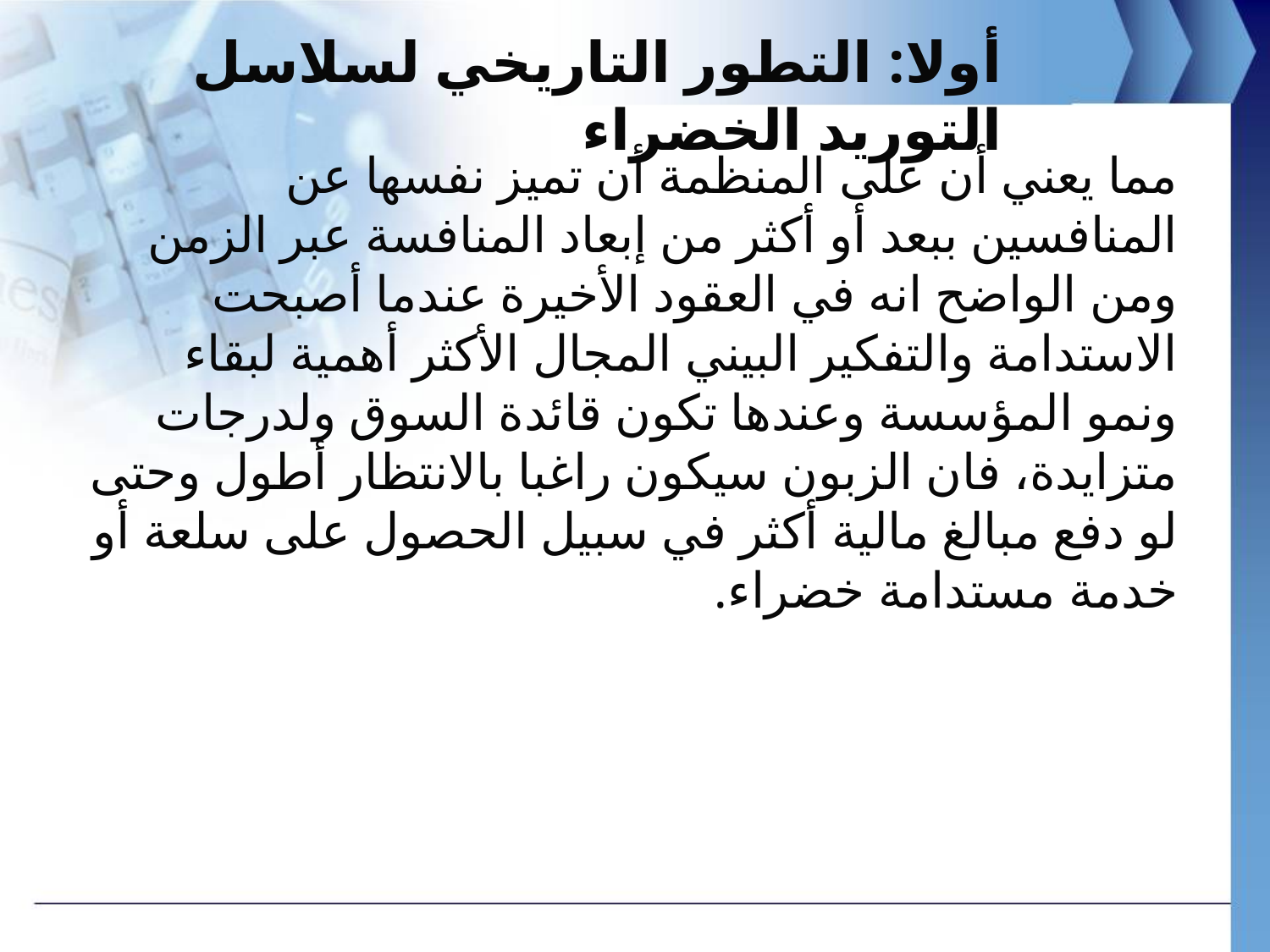

أولا: التطور التاريخي لسلاسل التوريد الخضراء

مما يعني أن على المنظمة أن تميز نفسها عن المنافسين ببعد أو أكثر من إبعاد المنافسة عبر الزمن ومن الواضح انه في العقود الأخيرة عندما أصبحت الاستدامة والتفكير البيني المجال الأكثر أهمية لبقاء ونمو المؤسسة وعندها تكون قائدة السوق ولدرجات متزايدة، فان الزبون سيكون راغبا بالانتظار أطول وحتى لو دفع مبالغ مالية أكثر في سبيل الحصول على سلعة أو خدمة مستدامة خضراء.